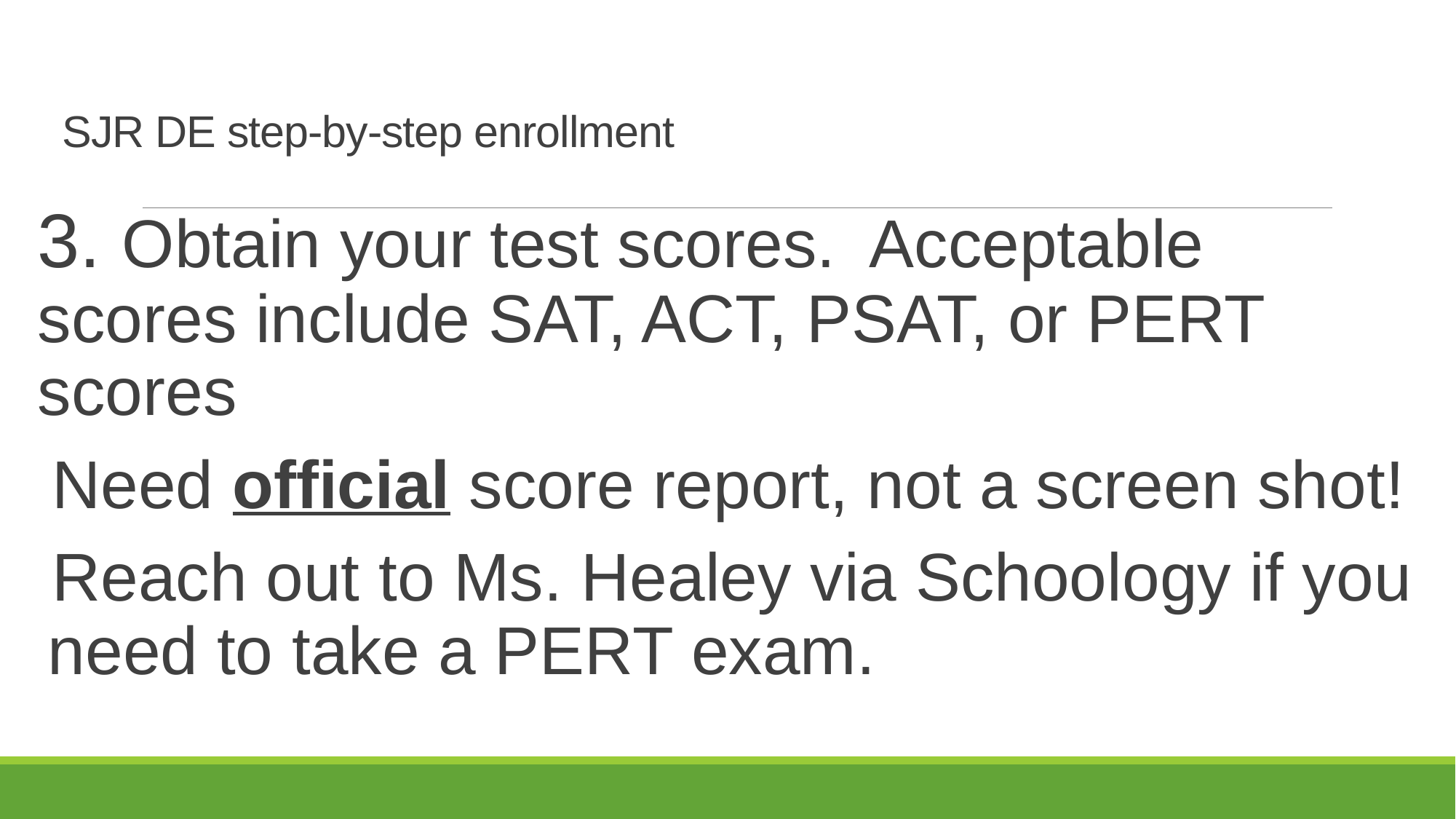

# SJR DE step-by-step enrollment
3. Obtain your test scores.  Acceptable scores include SAT, ACT, PSAT, or PERT scores
Need official score report, not a screen shot!
Reach out to Ms. Healey via Schoology if you need to take a PERT exam.